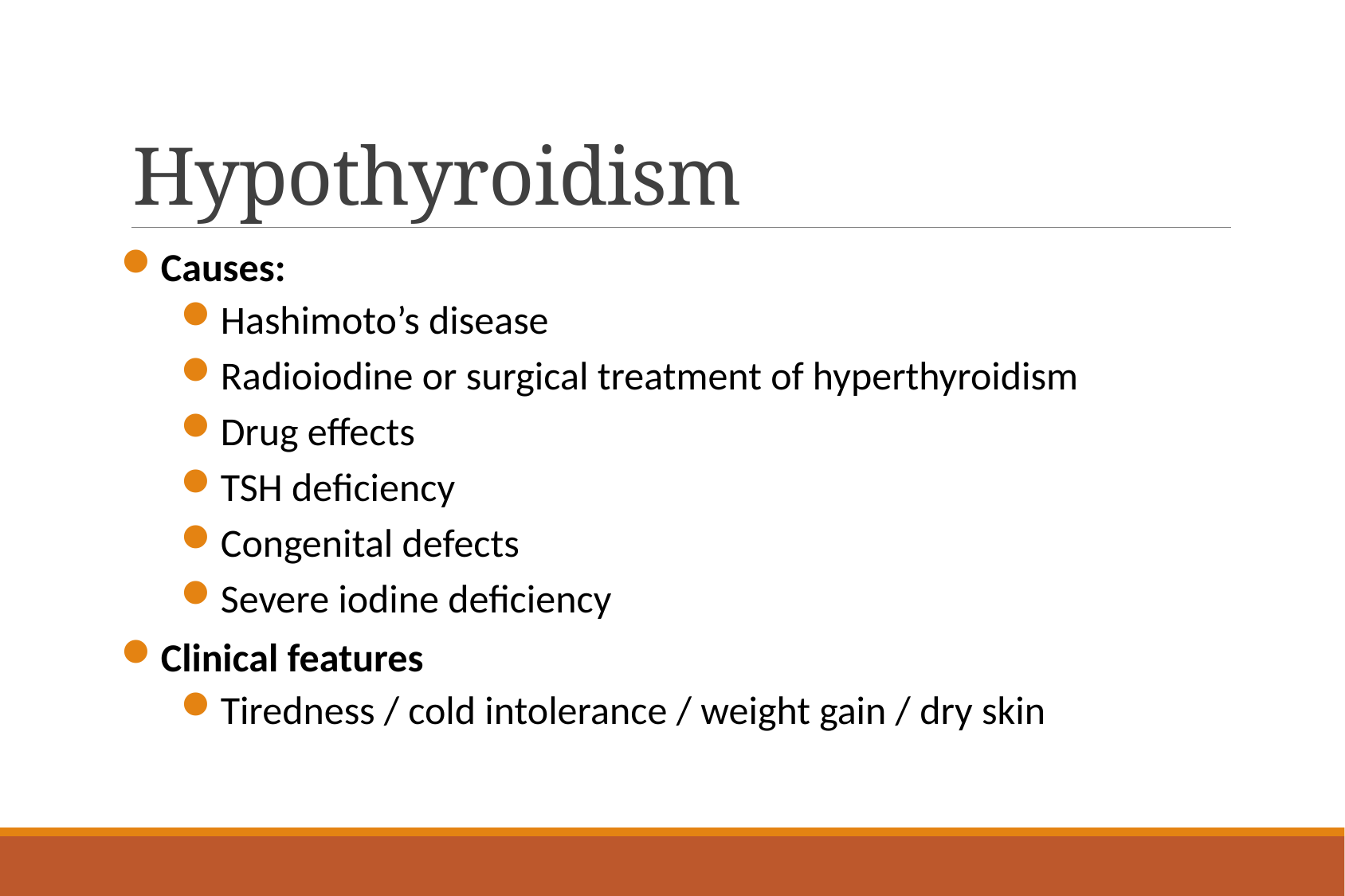

# Hypothyroidism
Causes:
Hashimoto’s disease
Radioiodine or surgical treatment of hyperthyroidism
Drug effects
TSH deficiency
Congenital defects
Severe iodine deficiency
Clinical features
Tiredness / cold intolerance / weight gain / dry skin